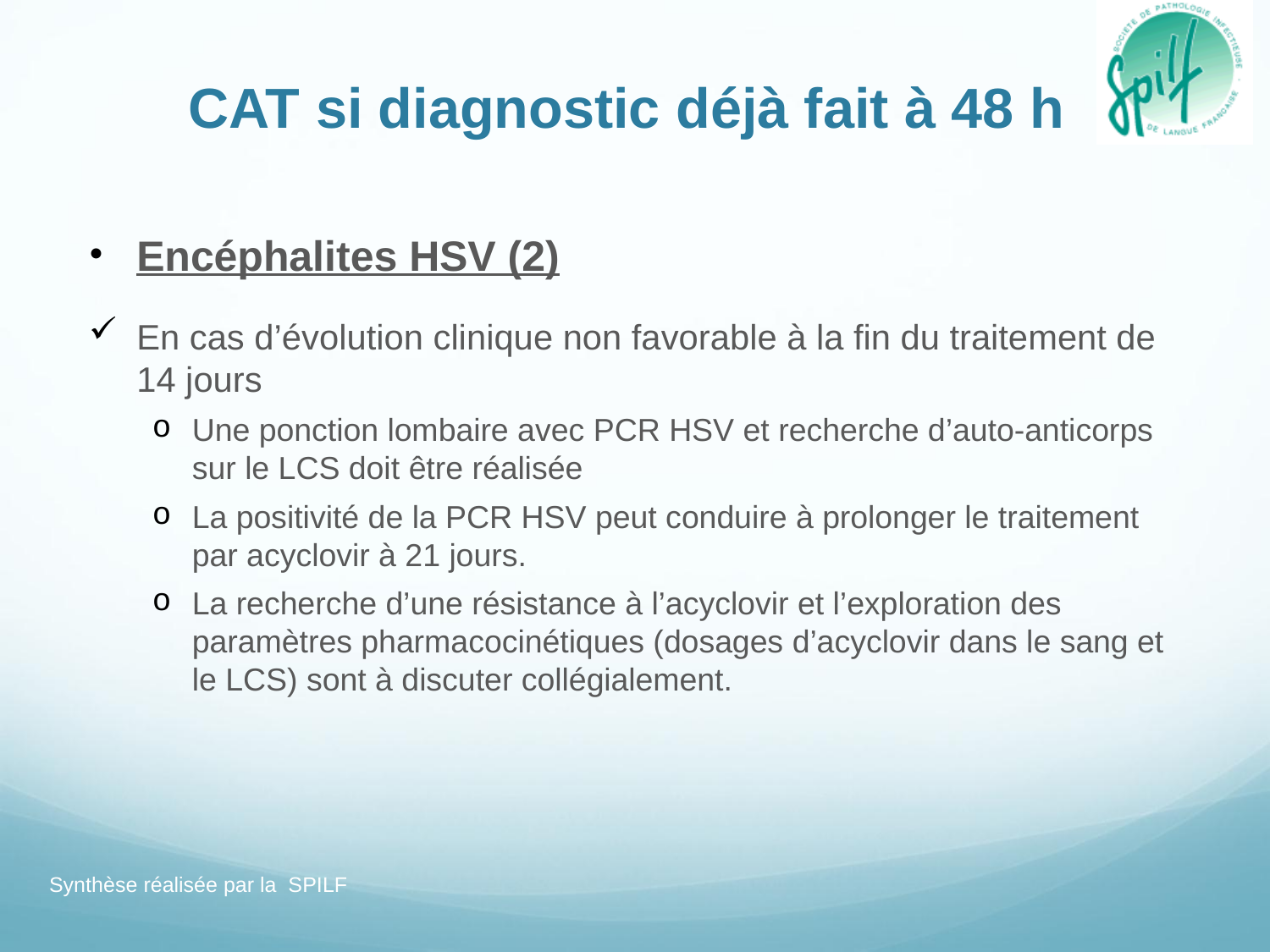

# CAT si diagnostic déjà fait à 48 h
Encéphalites HSV (2)
En cas d’évolution clinique non favorable à la fin du traitement de 14 jours
Une ponction lombaire avec PCR HSV et recherche d’auto-anticorps sur le LCS doit être réalisée
La positivité de la PCR HSV peut conduire à prolonger le traitement par acyclovir à 21 jours.
La recherche d’une résistance à l’acyclovir et l’exploration des paramètres pharmacocinétiques (dosages d’acyclovir dans le sang et le LCS) sont à discuter collégialement.

Synthèse réalisée par la  SPILF